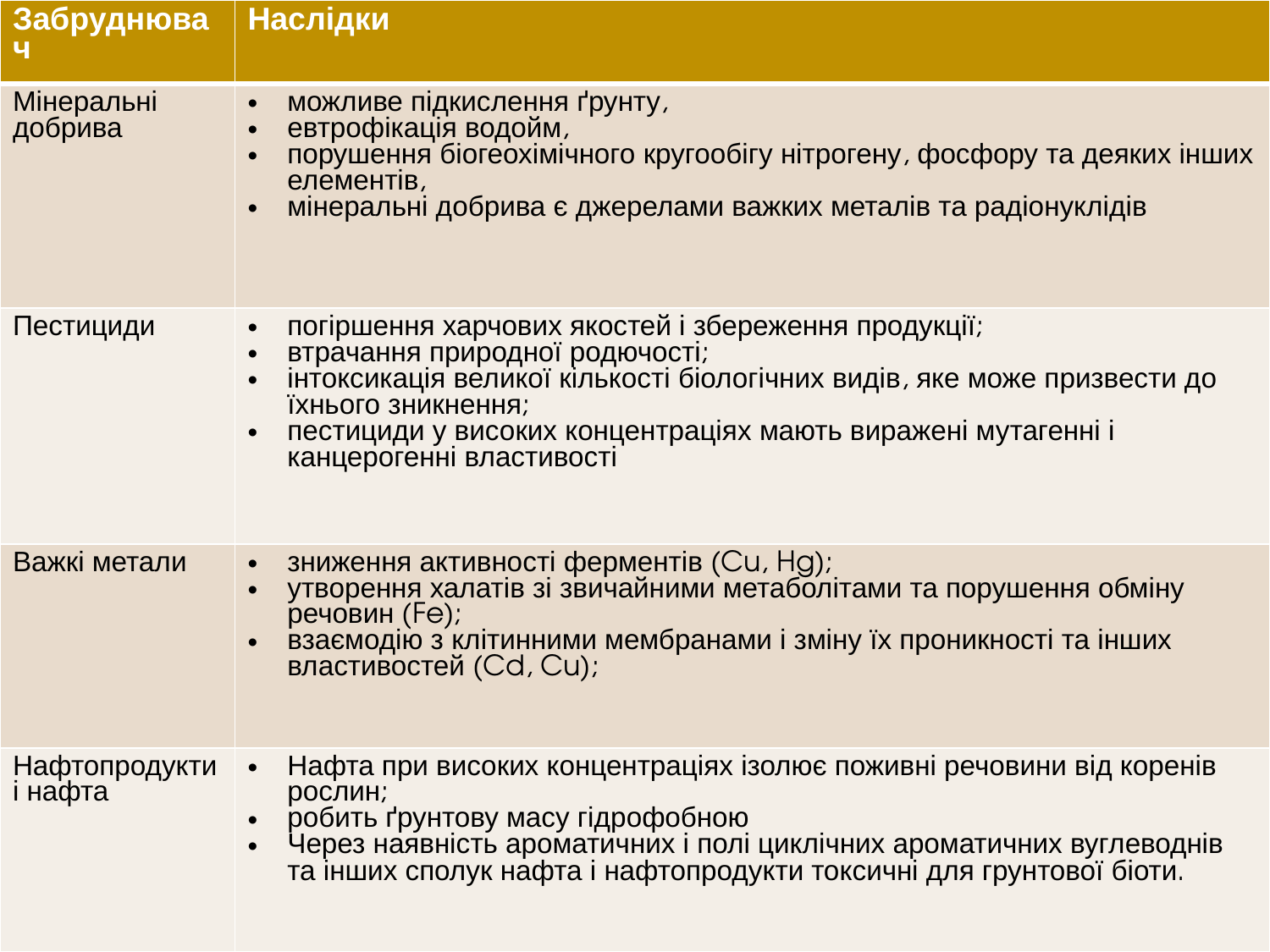

| Забруднювач | Наслідки |
| --- | --- |
| Мінеральні добрива | можливе підкислення ґрунту, евтрофікація водойм, порушення біогеохімічного кругообігу нітрогену, фосфору та деяких інших елементів, мінеральні добрива є джерелами важких металів та радіонуклідів |
| Пестициди | погіршення харчових якостей і збереження продукції; втрачання природної родючості; інтоксикація великої кількості біологічних видів, яке може призвести до їхнього зникнення; пестициди у високих концентраціях мають виражені мутагенні і канцерогенні властивості |
| Важкі метали | зниження активності ферментів (Cu, Hg); утворення халатів зі звичайними метаболітами та порушення обміну речовин (Fe); взаємодію з клітинними мембранами і зміну їх проникності та інших властивостей (Cd, Cu); |
| Нафтопродукти і нафта | Нафта при високих концентраціях ізолює поживні речовини від коренів рослин; робить ґрунтову масу гідрофобною Через наявність ароматичних і полі циклічних ароматичних вуглеводнів та інших сполук нафта і нафтопродукти токсичні для грунтової біоти. |